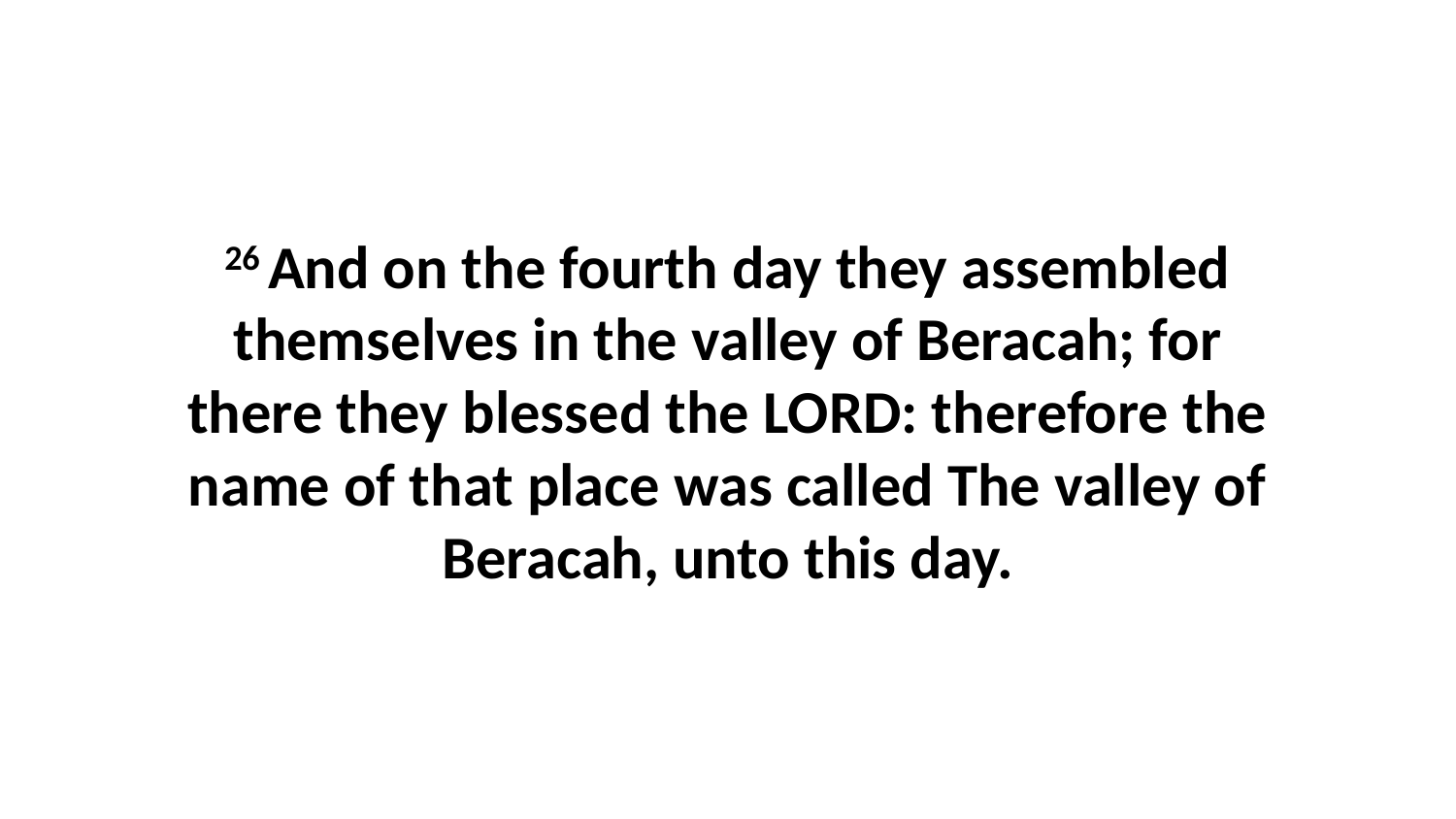

26 And on the fourth day they assembled themselves in the valley of Beracah; for there they blessed the LORD: therefore the name of that place was called The valley of Beracah, unto this day.